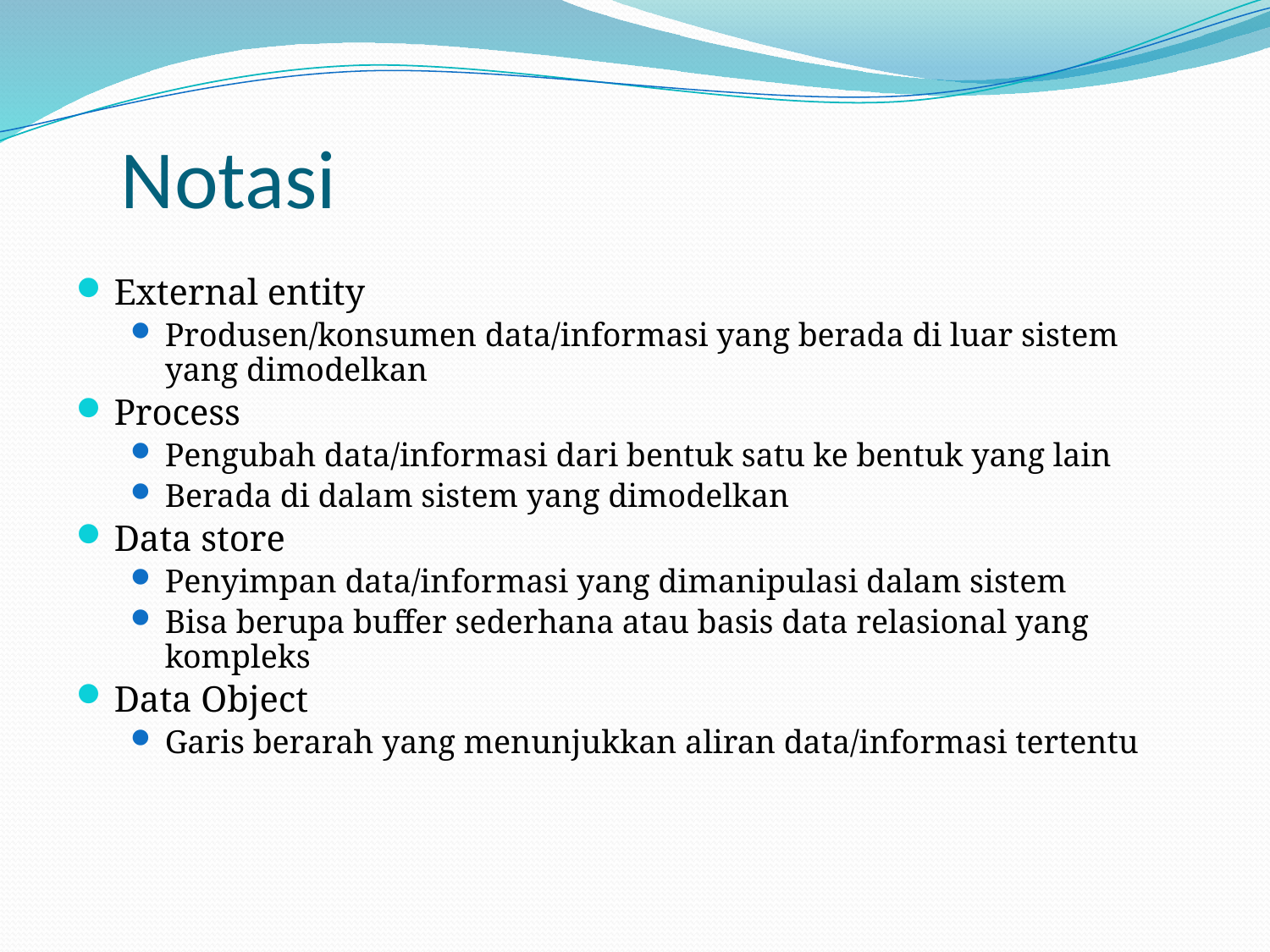

# Notasi
External entity
Produsen/konsumen data/informasi yang berada di luar sistem yang dimodelkan
Process
Pengubah data/informasi dari bentuk satu ke bentuk yang lain
Berada di dalam sistem yang dimodelkan
Data store
Penyimpan data/informasi yang dimanipulasi dalam sistem
Bisa berupa buffer sederhana atau basis data relasional yang kompleks
Data Object
Garis berarah yang menunjukkan aliran data/informasi tertentu